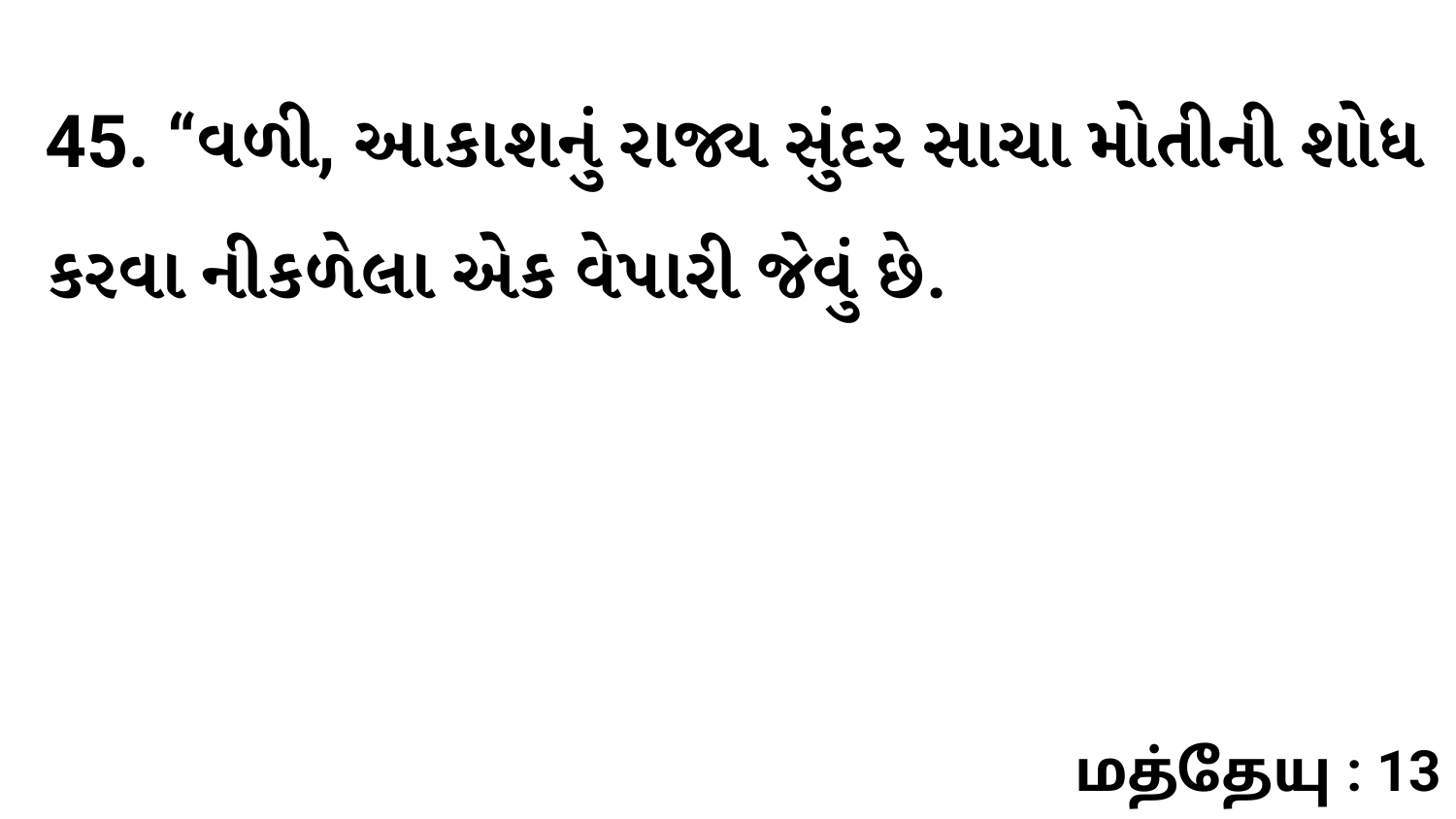

45. “વળી, આકાશનું રાજ્ય સુંદર સાચા મોતીની શોધ કરવા નીકળેલા એક વેપારી જેવું છે.
மத்தேயு : 13